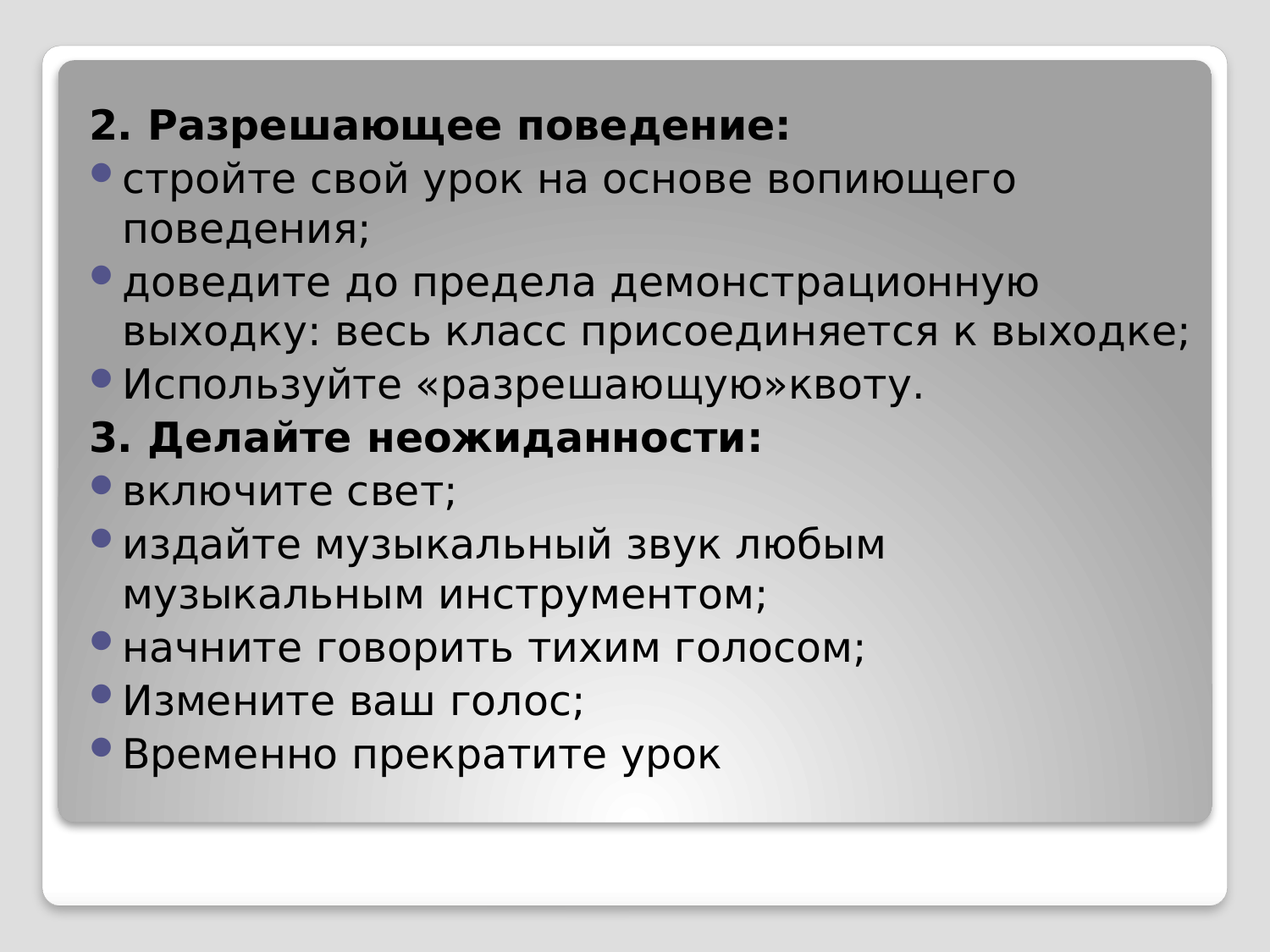

2. Разрешающее поведение:
стройте свой урок на основе вопиющего поведения;
доведите до предела демонстрационную выходку: весь класс присоединяется к выходке;
Используйте «разрешающую»квоту.
3. Делайте неожиданности:
включите свет;
издайте музыкальный звук любым музыкальным инструментом;
начните говорить тихим голосом;
Измените ваш голос;
Временно прекратите урок